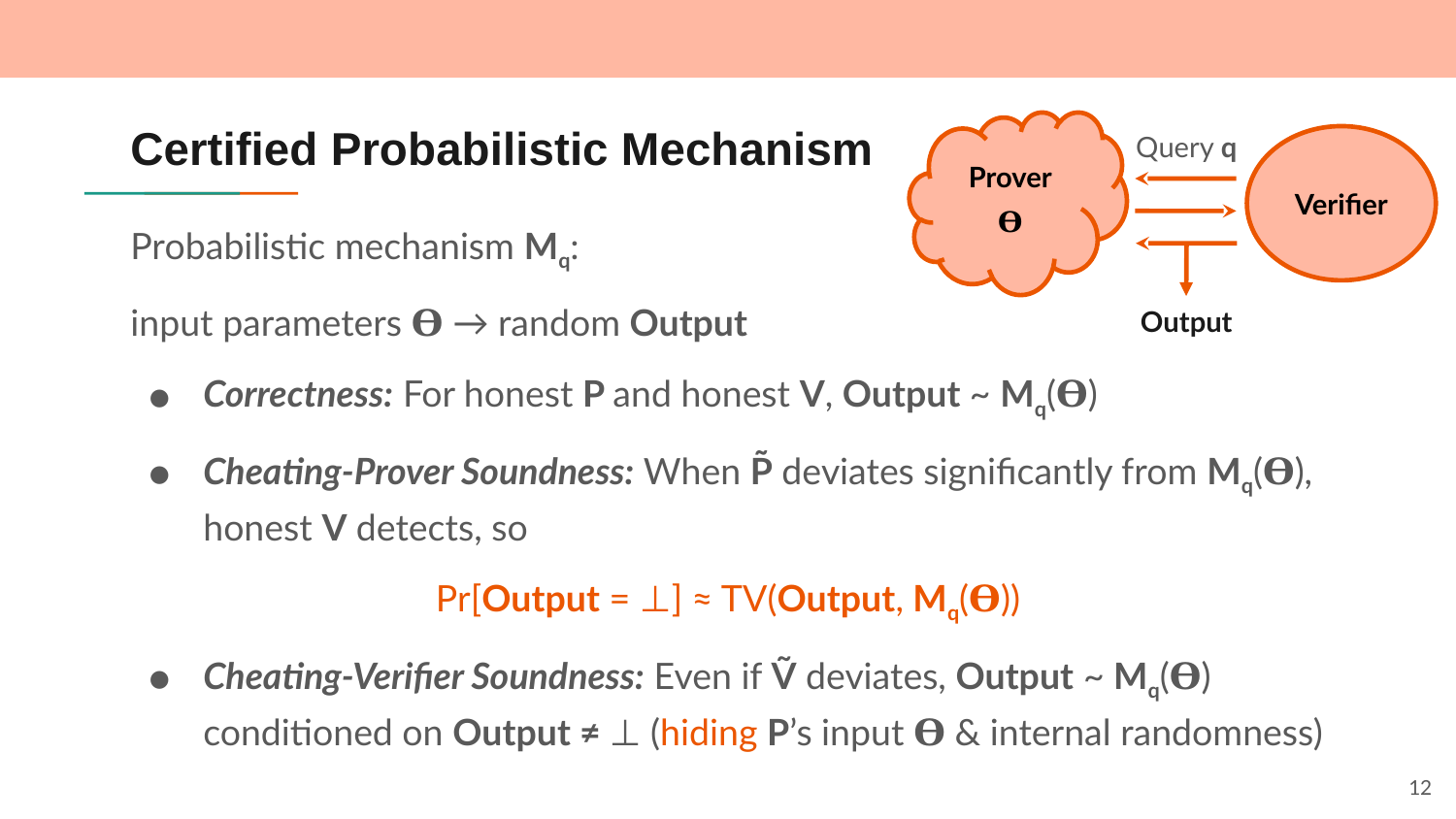

# Certified Probabilistic Mechanism
Prover
𝚹
Query q
Verifier
Probabilistic mechanism Mq:
input parameters 𝚹 → random Output
Correctness: For honest P and honest V, Output ~ Mq(𝚹)
Cheating-Prover Soundness: When P̃ deviates significantly from Mq(𝚹), honest V detects, so
Pr[Output = ⊥] ≈ TV(Output, Mq(𝚹))
Cheating-Verifier Soundness: Even if Ṽ deviates, Output ~ Mq(𝚹) conditioned on Output ≠ ⊥ (hiding P’s input 𝚹 & internal randomness)
Output
12